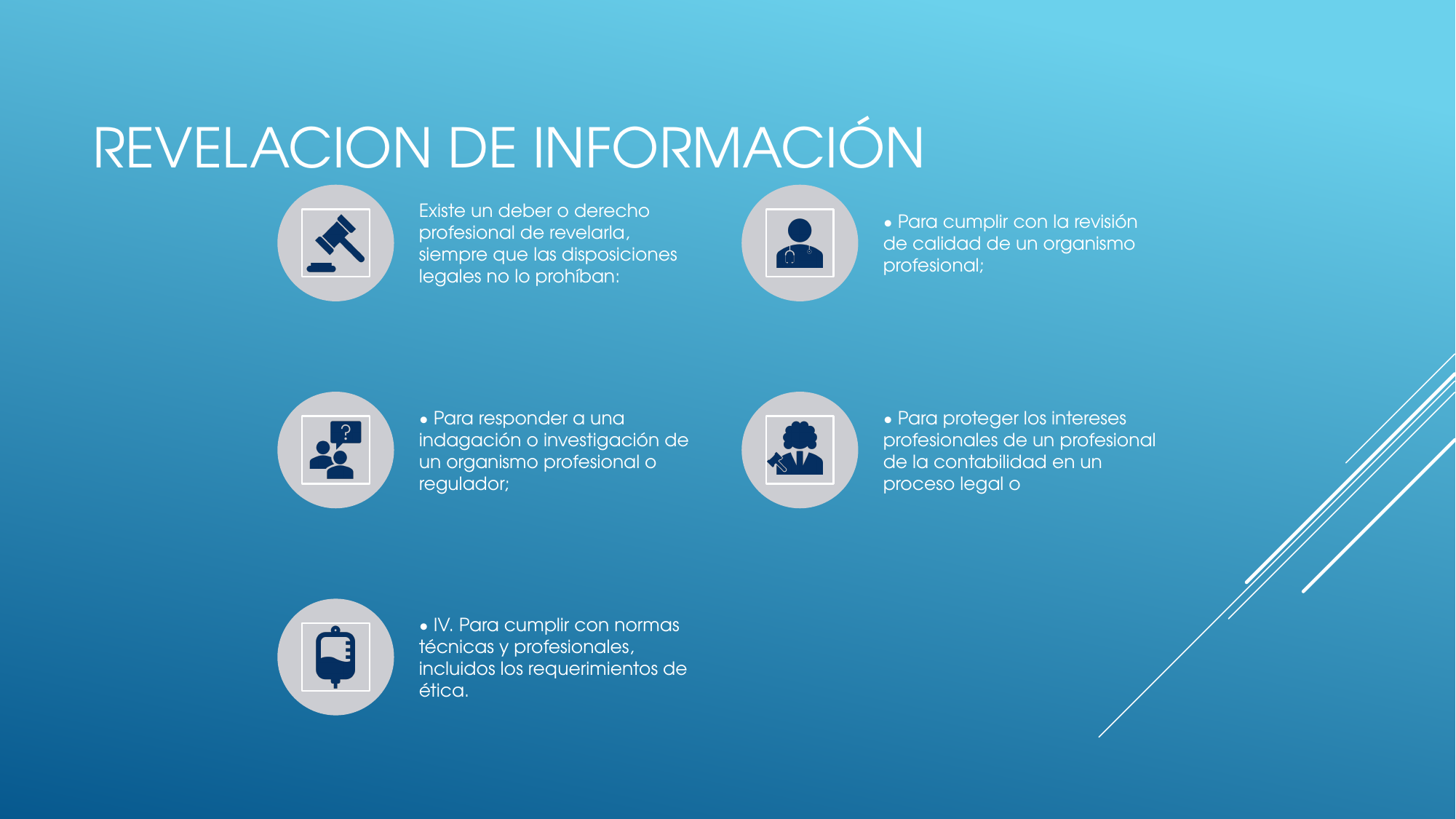

# REVELACION DE INFORMACIÓN
Existe un deber o derecho profesional de revelarla, siempre que las disposiciones legales no lo prohíban:
• Para cumplir con la revisión de calidad de un organismo profesional;
• Para responder a una indagación o investigación de un organismo profesional o regulador;
• Para proteger los intereses profesionales de un profesional de la contabilidad en un proceso legal o
• IV. Para cumplir con normas técnicas y profesionales, incluidos los requerimientos de ética.